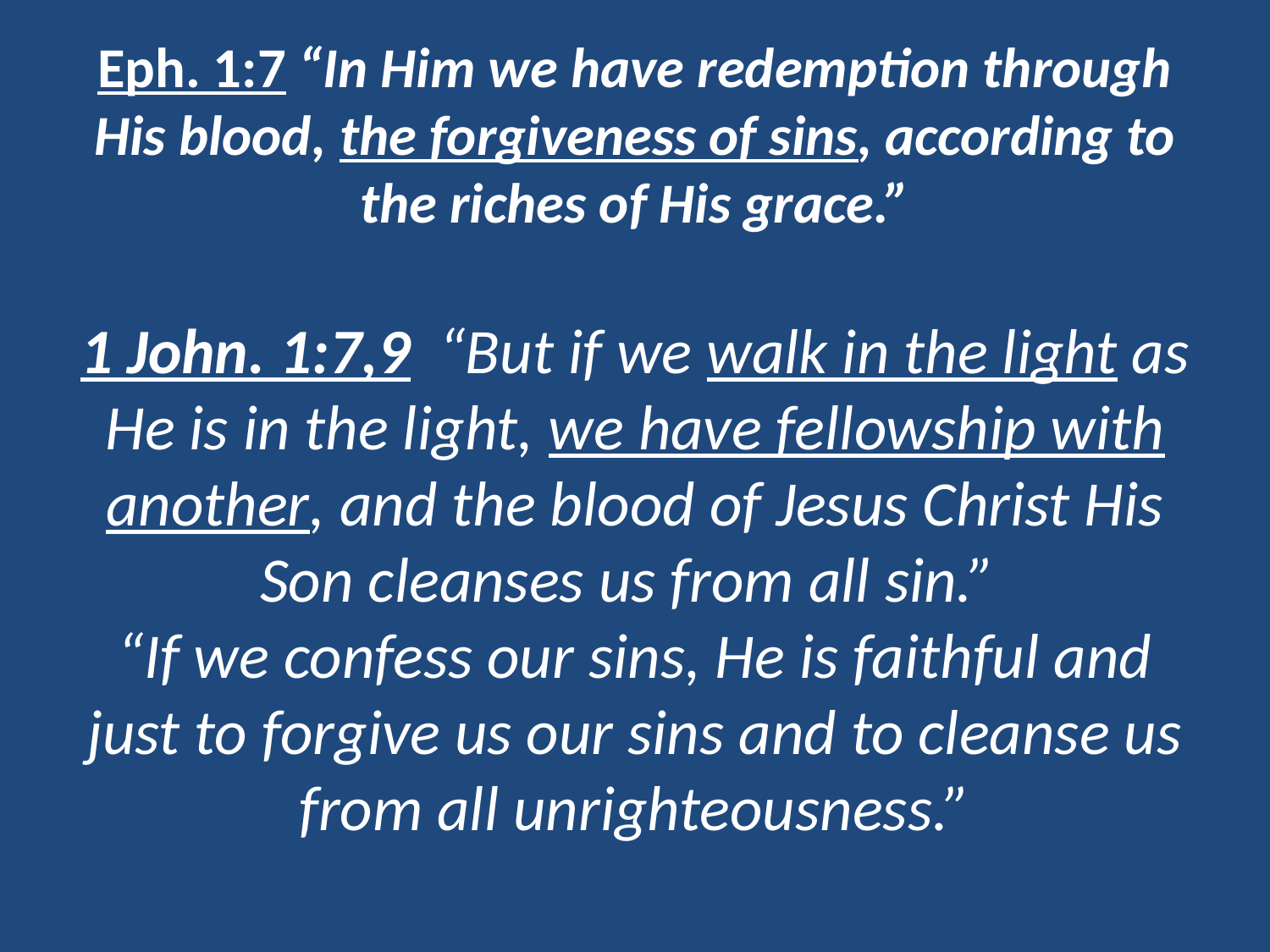

# Eph. 1:7 “In Him we have redemption through His blood, the forgiveness of sins, according to the riches of His grace.”   1 John. 1:7,9  “But if we walk in the light as He is in the light, we have fellowship with another, and the blood of Jesus Christ His Son cleanses us from all sin.” “If we confess our sins, He is faithful and just to forgive us our sins and to cleanse us from all unrighteousness.”